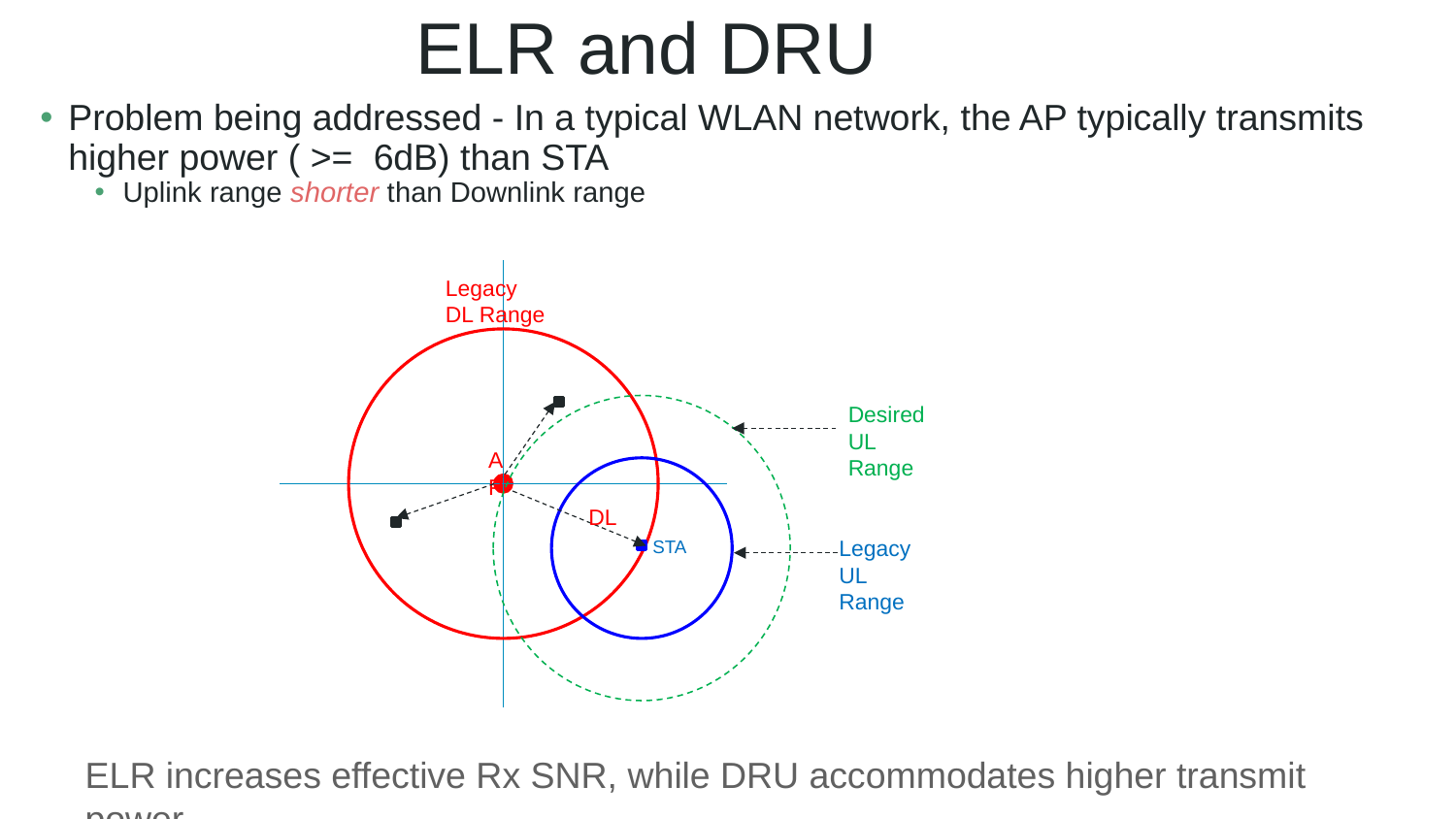

# ELR and DRU
Problem being addressed - In a typical WLAN network, the AP typically transmits higher power ( >=  6dB) than STA
Uplink range shorter than Downlink range

Legacy DL Range

Desired UL Range

AP

DL

Legacy UL Range
STA

ELR increases effective Rx SNR, while DRU accommodates higher transmit power